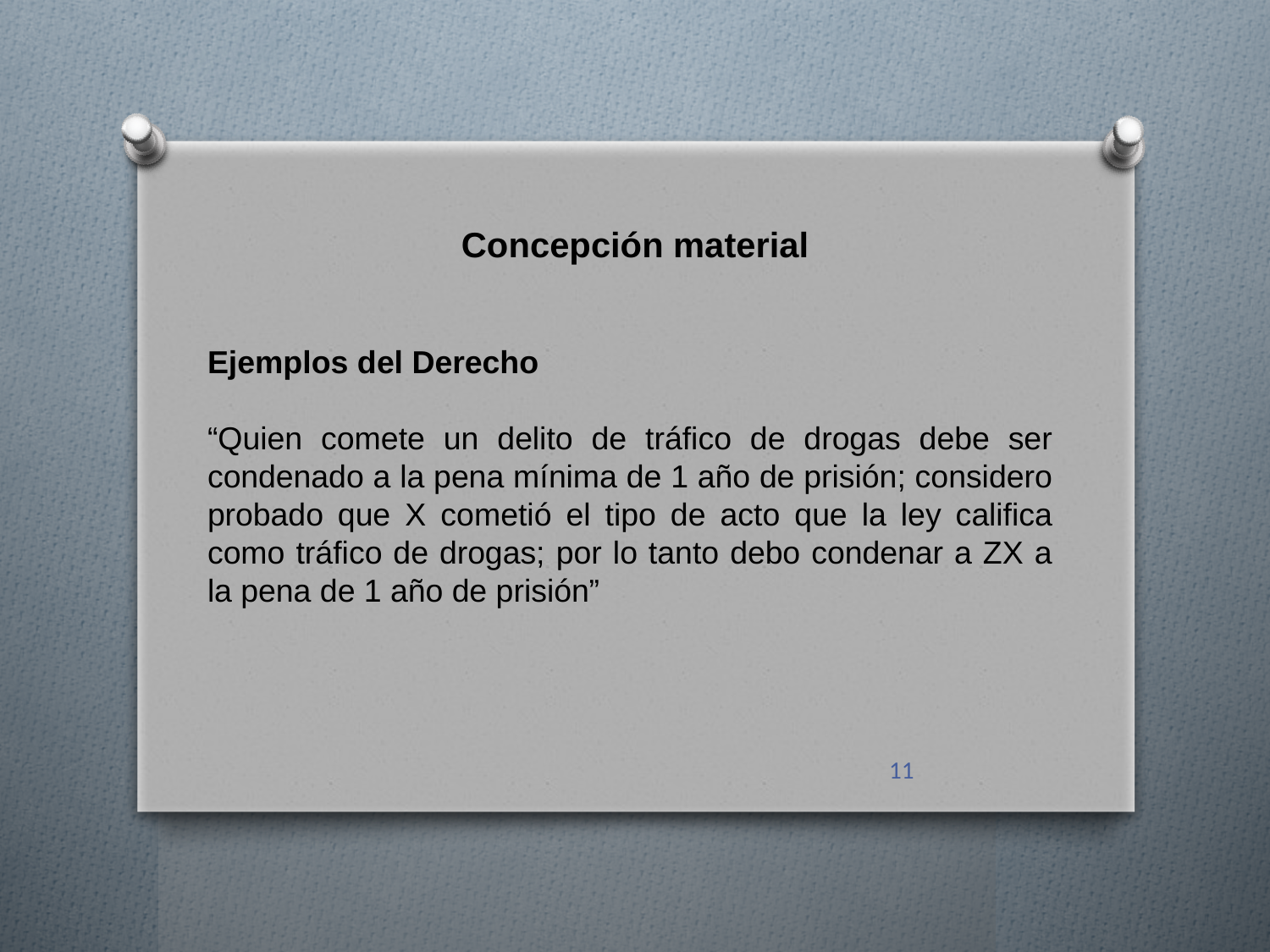

Concepción material
Ejemplos del Derecho

“Quien comete un delito de tráfico de drogas debe ser condenado a la pena mínima de 1 año de prisión; considero probado que X cometió el tipo de acto que la ley califica como tráfico de drogas; por lo tanto debo condenar a ZX a la pena de 1 año de prisión”
11